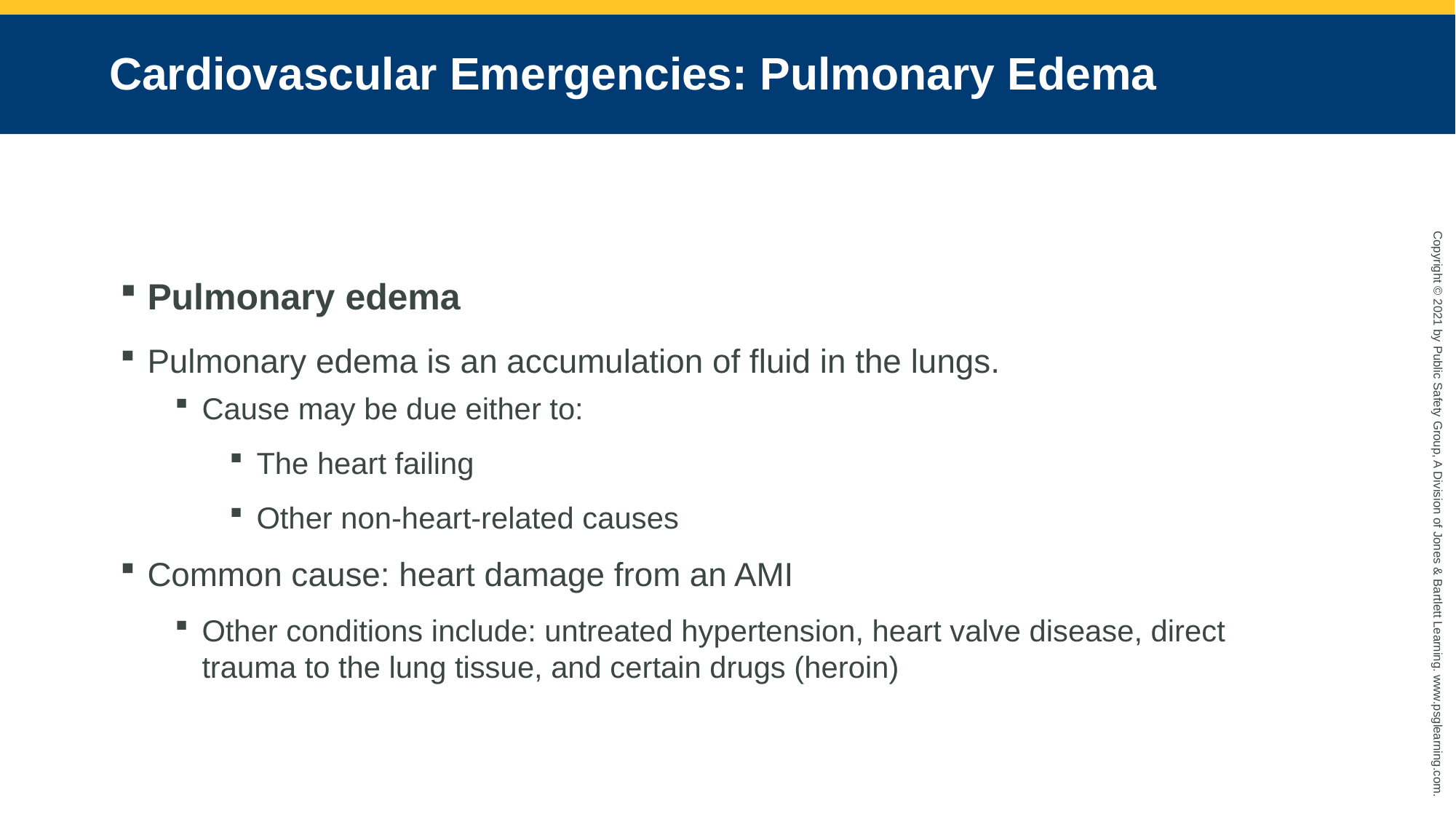

# Cardiovascular Emergencies: Pulmonary Edema
Pulmonary edema
Pulmonary edema is an accumulation of fluid in the lungs.
Cause may be due either to:
The heart failing
Other non-heart-related causes
Common cause: heart damage from an AMI
Other conditions include: untreated hypertension, heart valve disease, direct trauma to the lung tissue, and certain drugs (heroin)